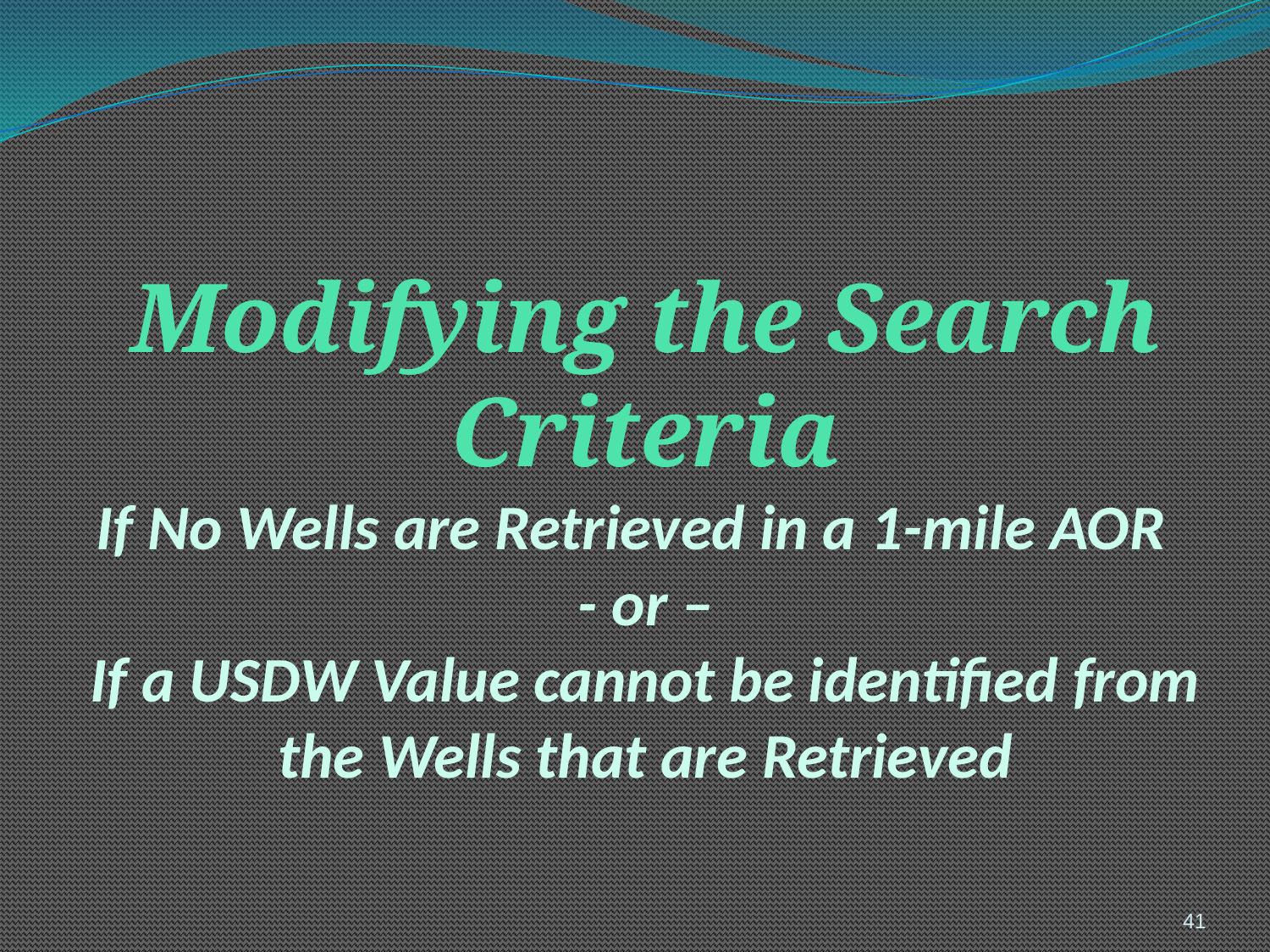

# Modifying the Search Criteria If No Wells are Retrieved in a 1-mile AOR   - or – If a USDW Value cannot be identified from the Wells that are Retrieved
41